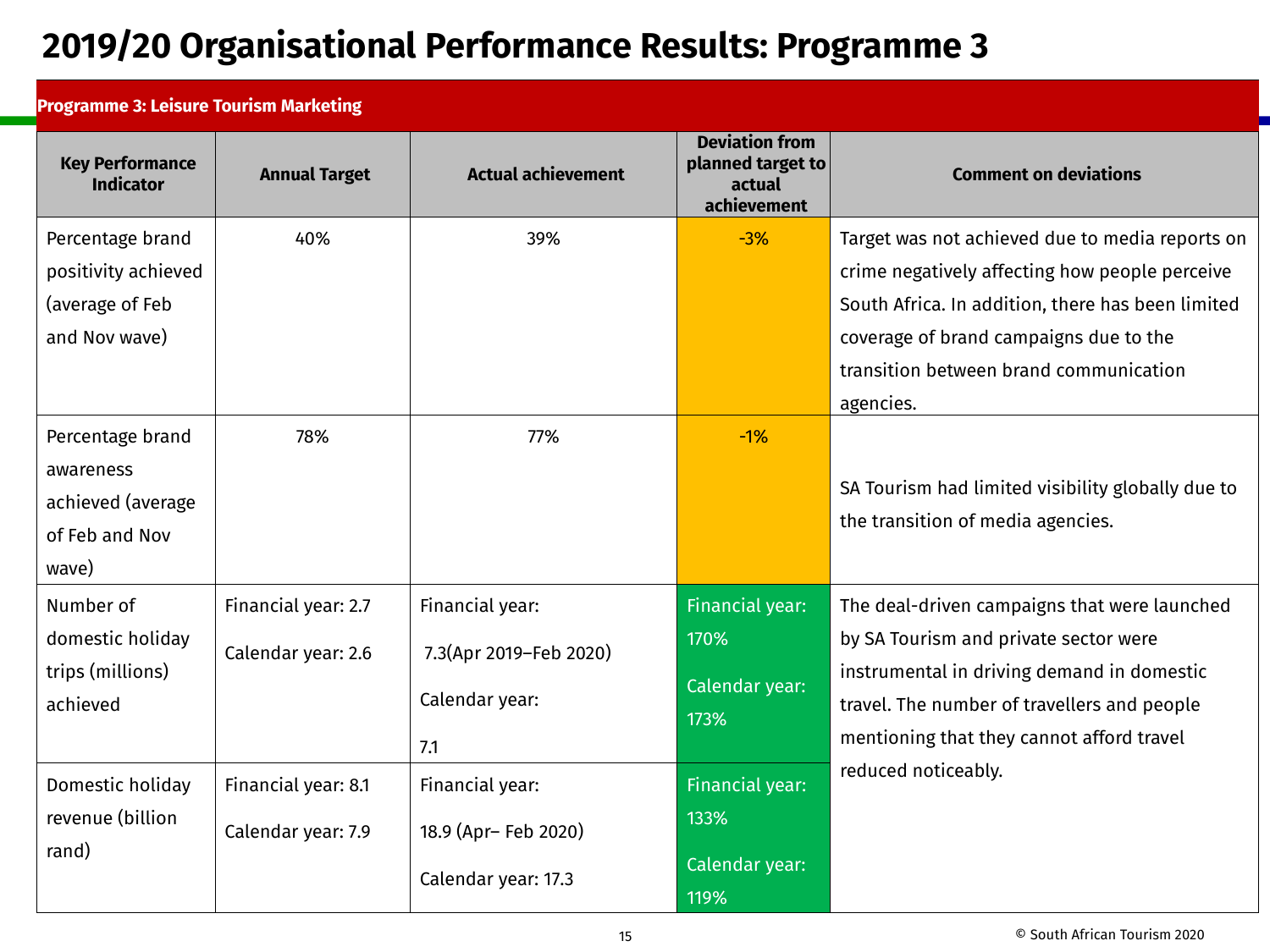

# 2019/20 Organisational Performance Results: Programme 3
| Programme 3: Leisure Tourism Marketing |  |  |  |  |
| --- | --- | --- | --- | --- |
| Key Performance Indicator | Annual Target | Actual achievement | Deviation from planned target to actual achievement | Comment on deviations |
| Percentage brand positivity achieved (average of Feb and Nov wave) | 40% | 39% | -3% | Target was not achieved due to media reports on crime negatively affecting how people perceive South Africa. In addition, there has been limited coverage of brand campaigns due to the transition between brand communication agencies. |
| Percentage brand awareness achieved (average of Feb and Nov wave) | 78% | 77% | -1% | SA Tourism had limited visibility globally due to the transition of media agencies. |
| Number of domestic holiday trips (millions) achieved | Financial year: 2.7 Calendar year: 2.6 | Financial year: 7.3(Apr 2019–Feb 2020) Calendar year: 7.1 | Financial year: 170% Calendar year: 173% | The deal-driven campaigns that were launched by SA Tourism and private sector were instrumental in driving demand in domestic travel. The number of travellers and people mentioning that they cannot afford travel reduced noticeably. |
| Domestic holiday revenue (billion rand) | Financial year: 8.1 Calendar year: 7.9 | Financial year: 18.9 (Apr– Feb 2020) Calendar year: 17.3 | Financial year: 133% Calendar year: 119% |  |